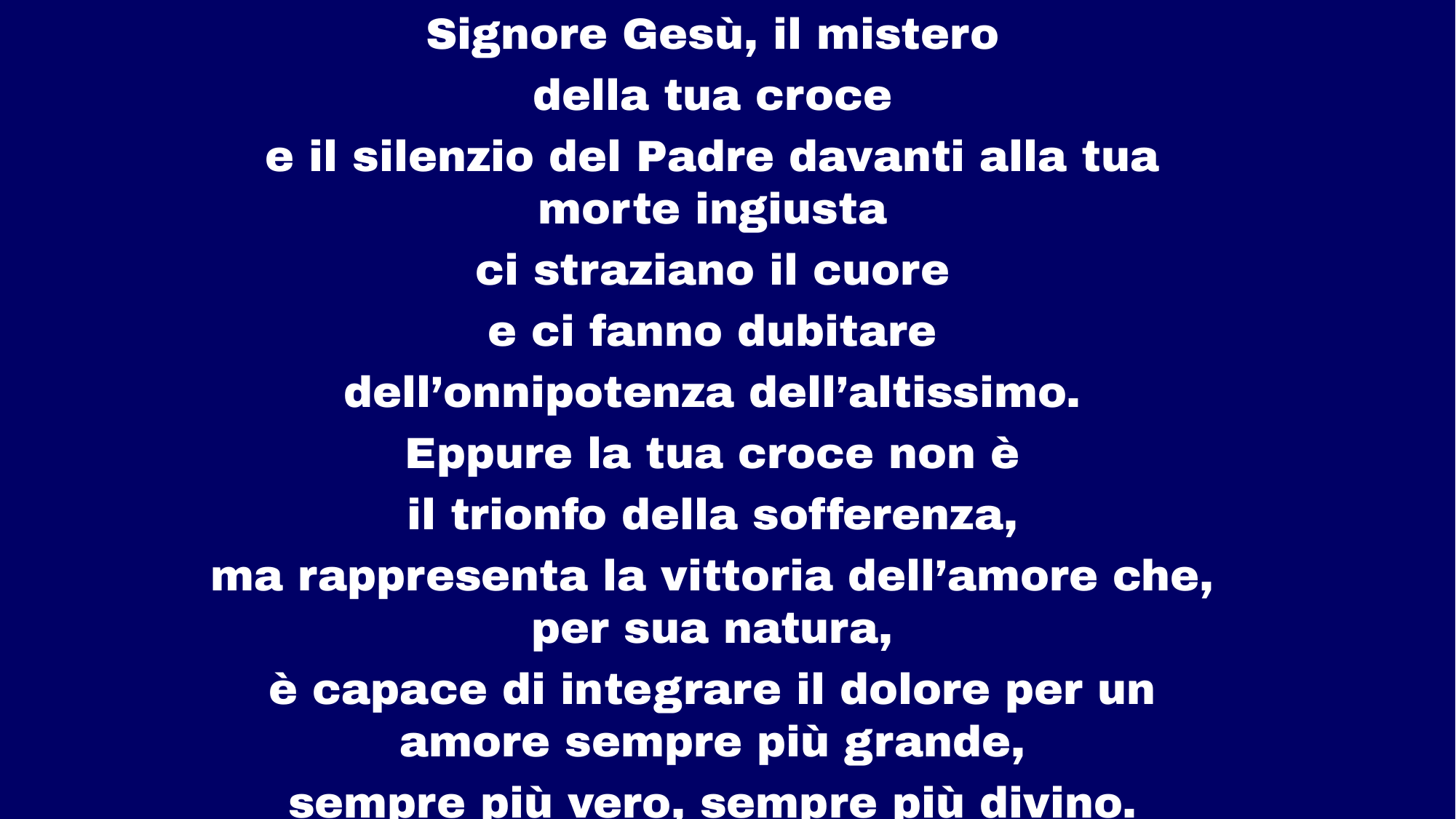

Signore Gesù, il mistero
della tua croce
e il silenzio del Padre davanti alla tua morte ingiusta
ci straziano il cuore
e ci fanno dubitare
dell’onnipotenza dell’altissimo.
Eppure la tua croce non è
il trionfo della sofferenza,
ma rappresenta la vittoria dell’amore che, per sua natura,
è capace di integrare il dolore per un amore sempre più grande,
sempre più vero, sempre più divino.